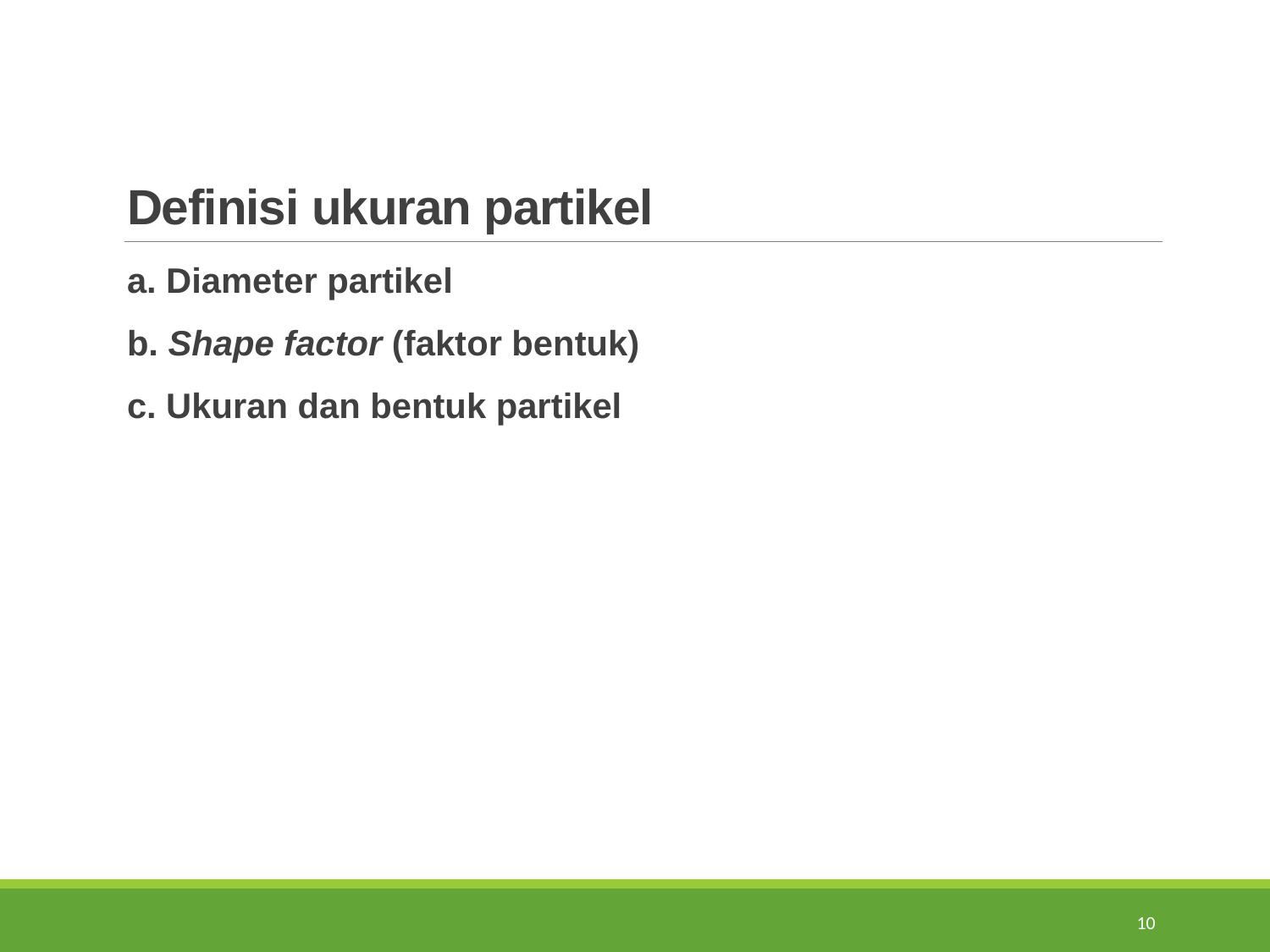

# Definisi ukuran partikel
a. Diameter partikel
b. Shape factor (faktor bentuk)
c. Ukuran dan bentuk partikel
10